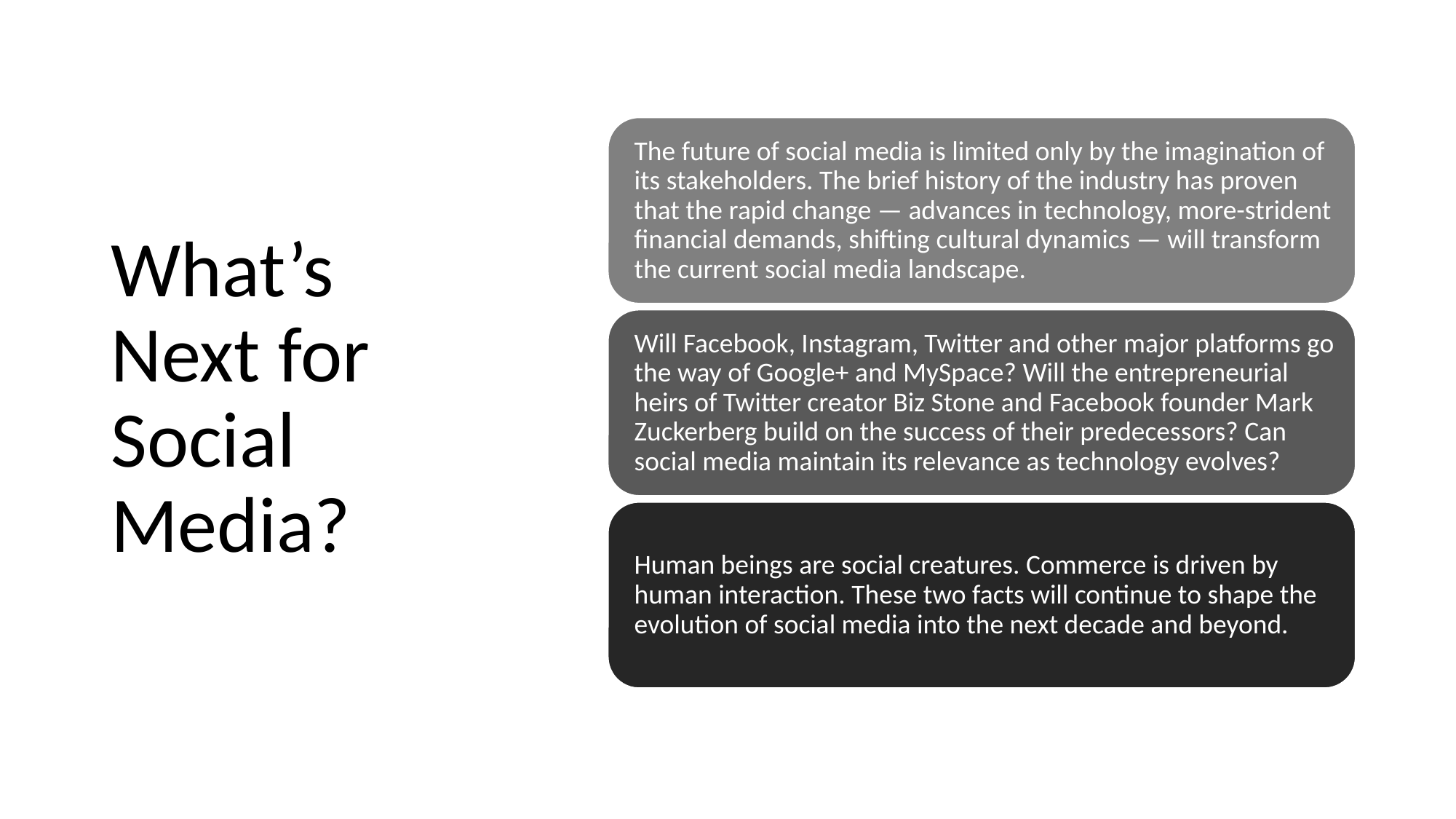

# What’s Next for Social Media?
The future of social media is limited only by the imagination of its stakeholders. The brief history of the industry has proven that the rapid change — advances in technology, more-strident financial demands, shifting cultural dynamics — will transform the current social media landscape.
Will Facebook, Instagram, Twitter and other major platforms go the way of Google+ and MySpace? Will the entrepreneurial heirs of Twitter creator Biz Stone and Facebook founder Mark Zuckerberg build on the success of their predecessors? Can social media maintain its relevance as technology evolves?
Human beings are social creatures. Commerce is driven by human interaction. These two facts will continue to shape the evolution of social media into the next decade and beyond.